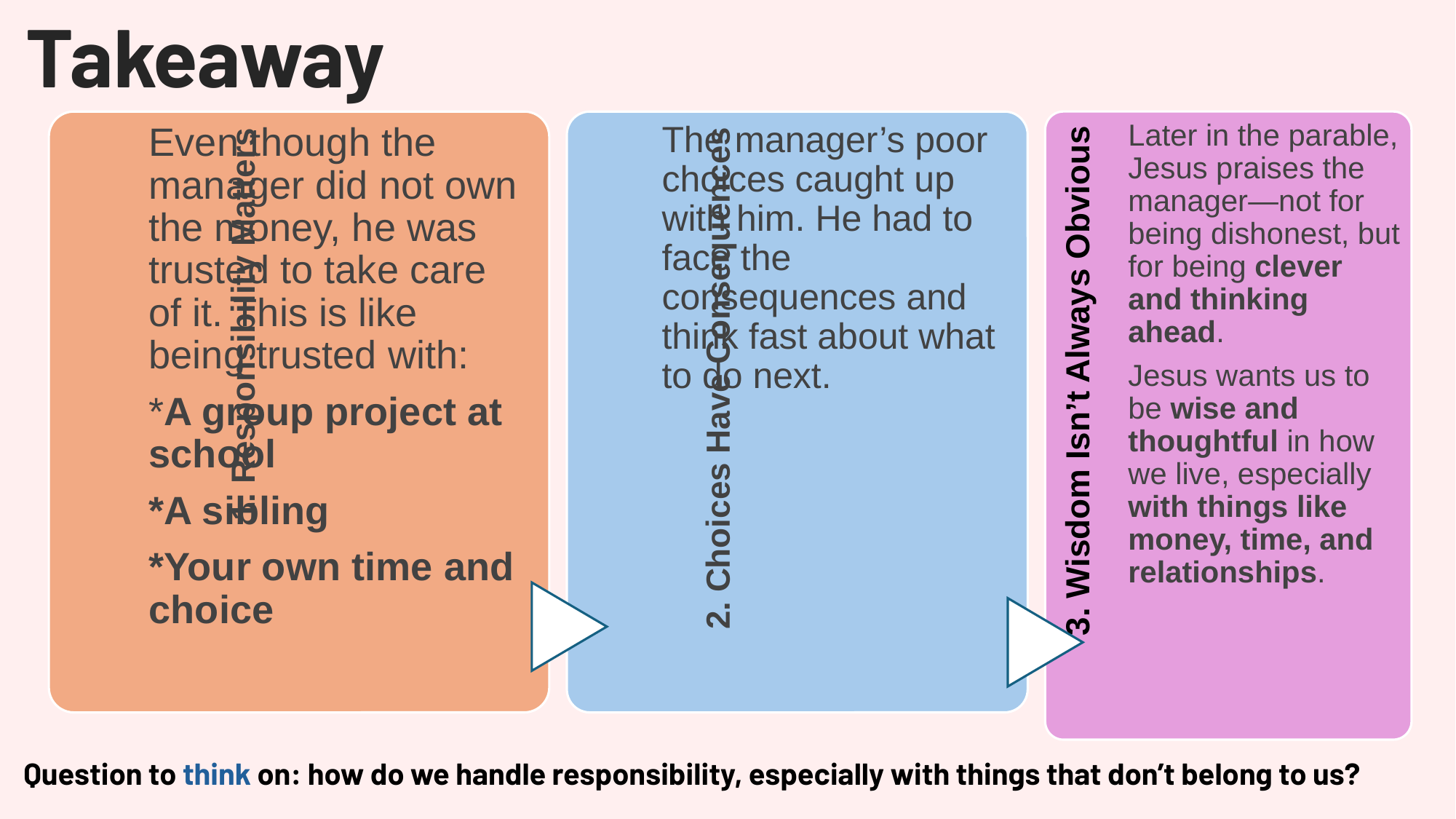

Takeaway
1. Responsibility Matters
Even though the manager did not own the money, he was trusted to take care of it. This is like being trusted with:
*A group project at school
*A sibling
*Your own time and choice
2. Choices Have Consequences
The manager’s poor choices caught up with him. He had to face the consequences and think fast about what to do next.
3. Wisdom Isn’t Always Obvious
Later in the parable, Jesus praises the manager—not for being dishonest, but for being clever and thinking ahead.
Jesus wants us to be wise and thoughtful in how we live, especially with things like money, time, and relationships.
Question to think on: how do we handle responsibility, especially with things that don’t belong to us?